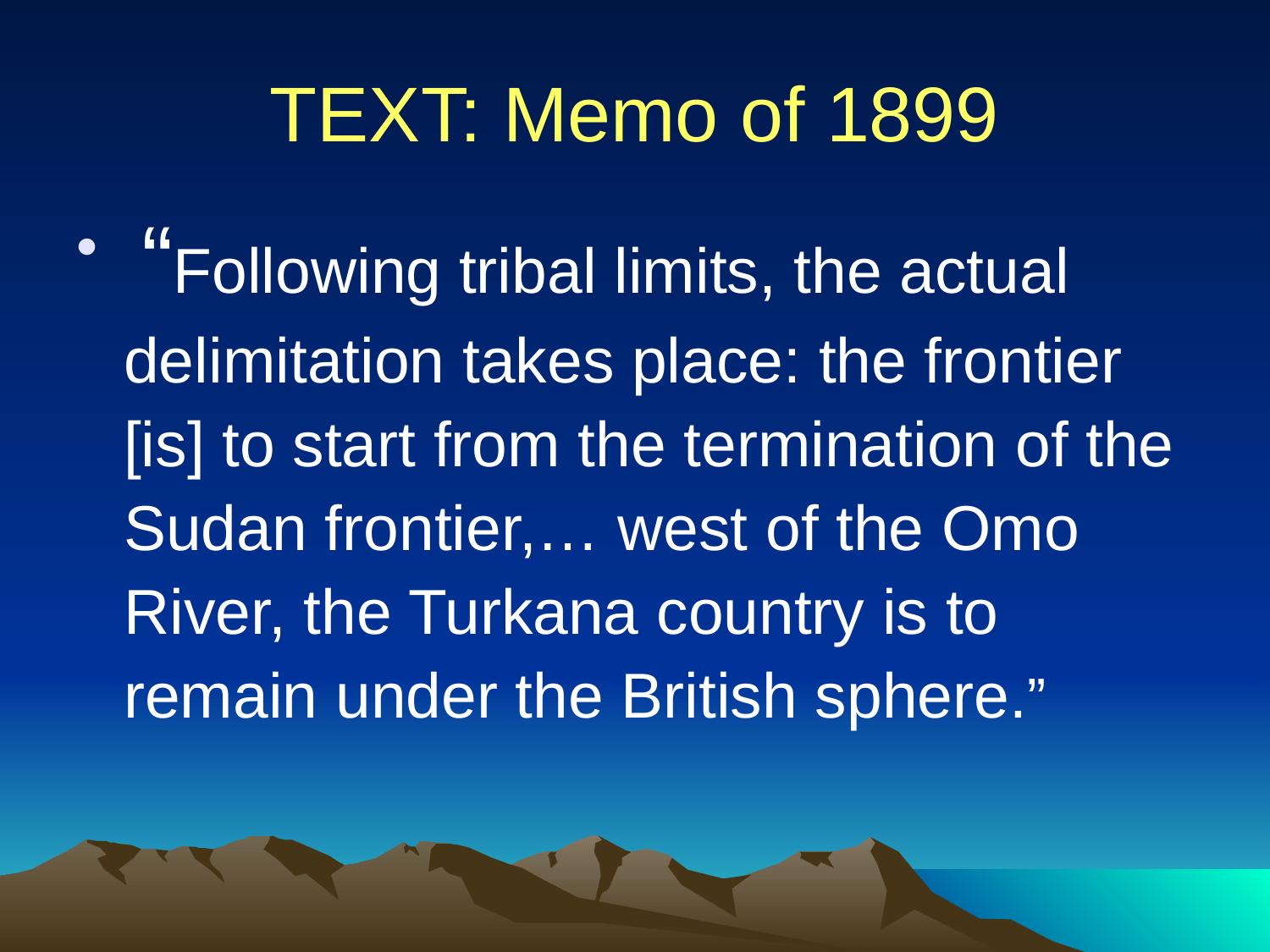

# TEXT: Memo of 1899
 “Following tribal limits, the actual delimitation takes place: the frontier [is] to start from the termination of the Sudan frontier,… west of the Omo River, the Turkana country is to remain under the British sphere.”